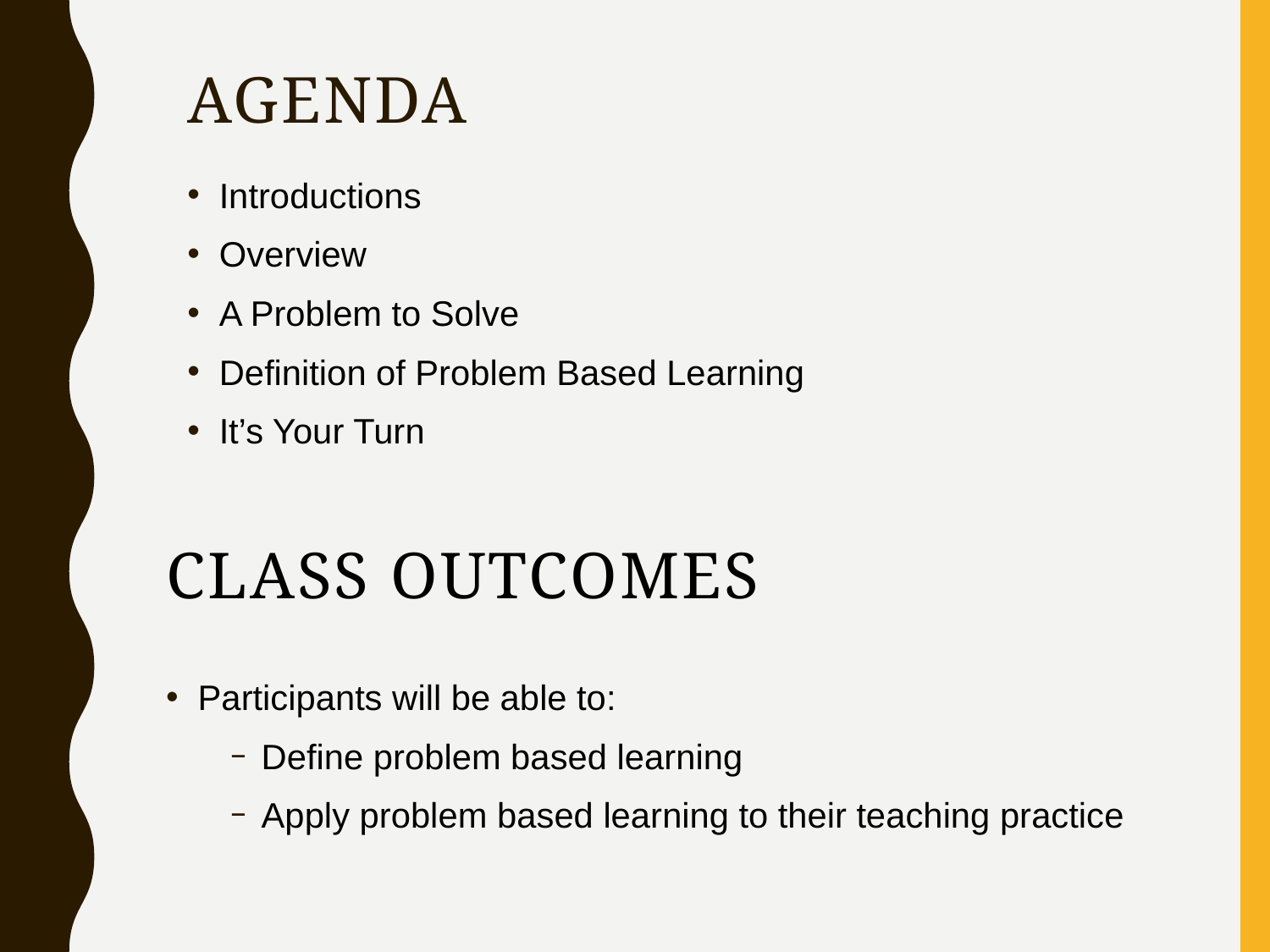

Agenda
Introductions
Overview
A Problem to Solve
Definition of Problem Based Learning
It’s Your Turn

# Class Outcomes
Participants will be able to:
Define problem based learning
Apply problem based learning to their teaching practice